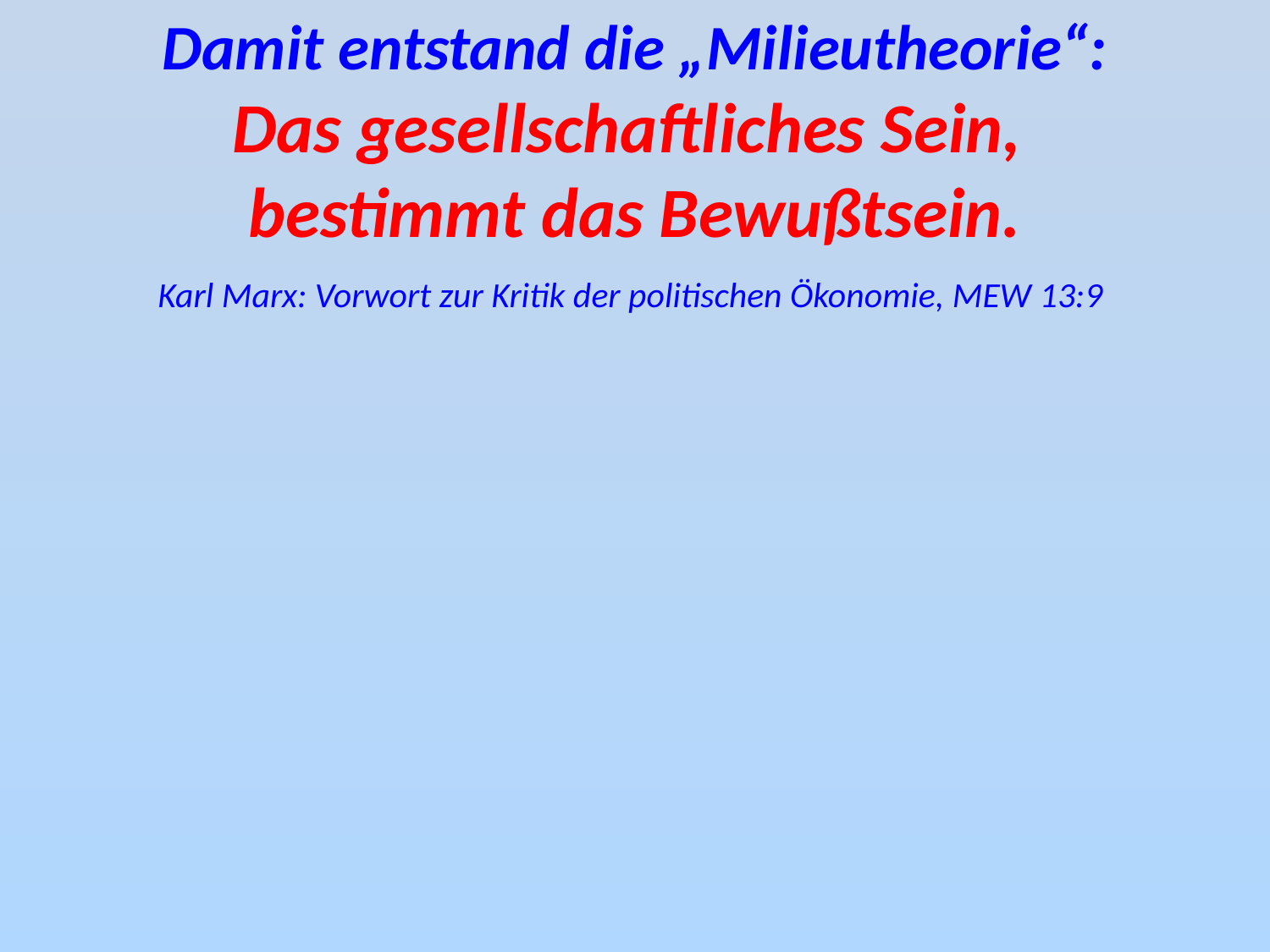

Damit entstand die „Milieutheorie“:
Das gesellschaftliches Sein,
bestimmt das Bewußtsein.

Karl Marx: Vorwort zur Kritik der politischen Ökonomie, MEW 13:9